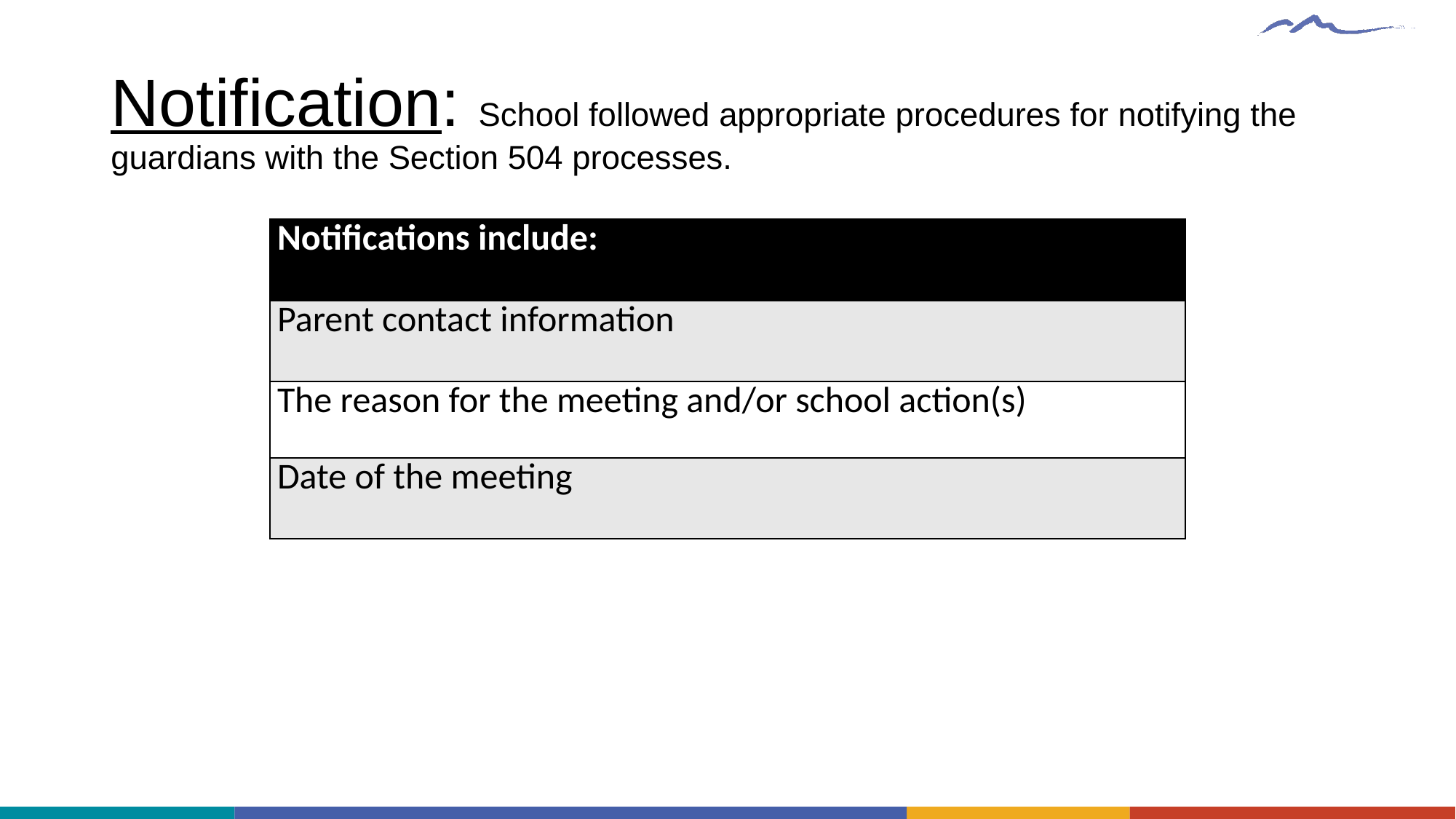

# Notification: School followed appropriate procedures for notifying the guardians with the Section 504 processes.
| Notifications include: |
| --- |
| Parent contact information |
| The reason for the meeting and/or school action(s) |
| Date of the meeting |